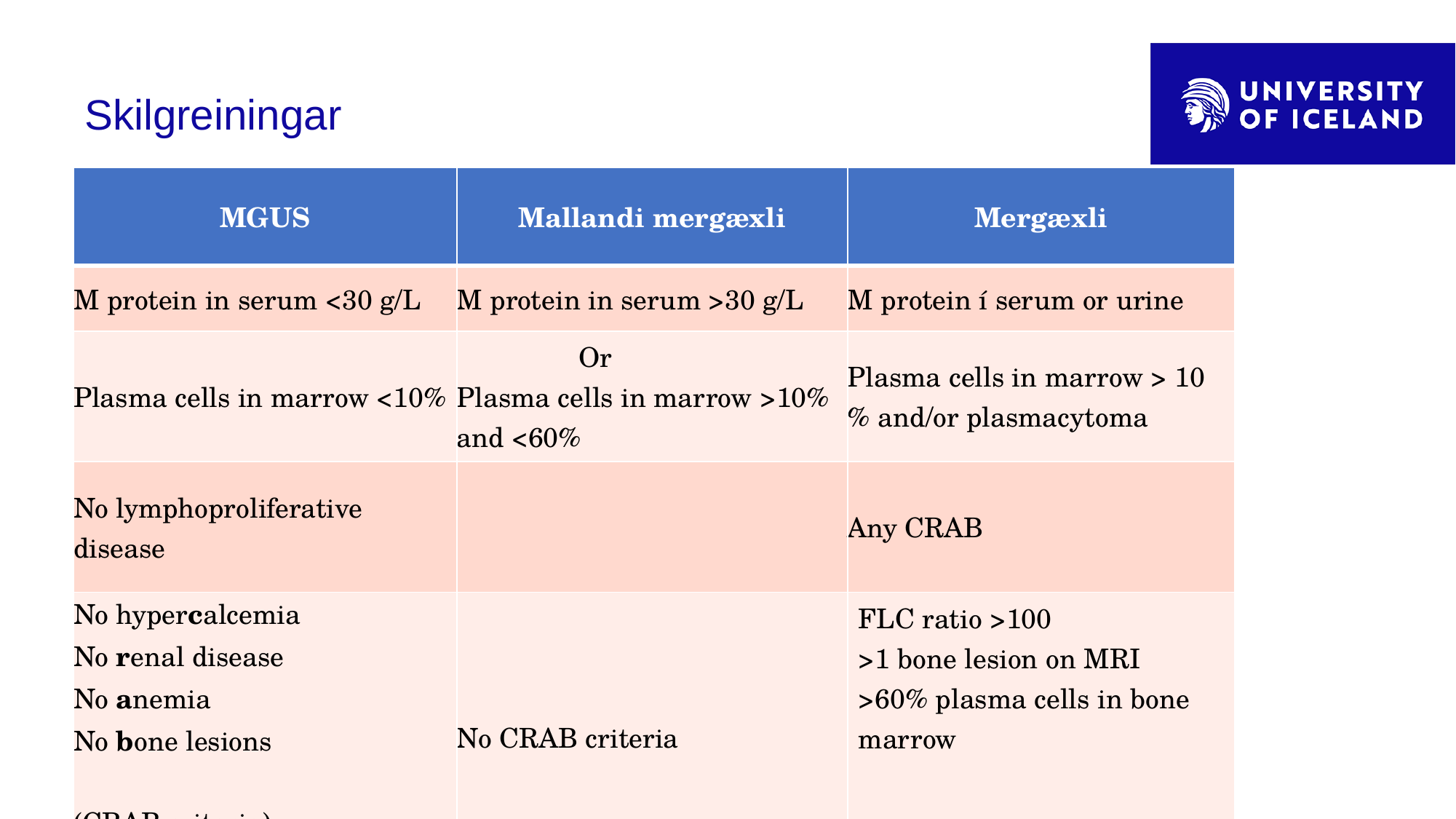

# Skilgreiningar
| MGUS | Mallandi mergæxli | Mergæxli |
| --- | --- | --- |
| M protein in serum <30 g/L | M protein in serum >30 g/L | M protein í serum or urine |
| Plasma cells in marrow <10% | Or Plasma cells in marrow >10% and <60% | Plasma cells in marrow > 10 % and/or plasmacytoma |
| No lymphoproliferative disease |  | Any CRAB |
| No hypercalcemia No renal disease No anemia No bone lesions (CRAB criteria) | No CRAB criteria | FLC ratio >100 >1 bone lesion on MRI >60% plasma cells in bone marrow |